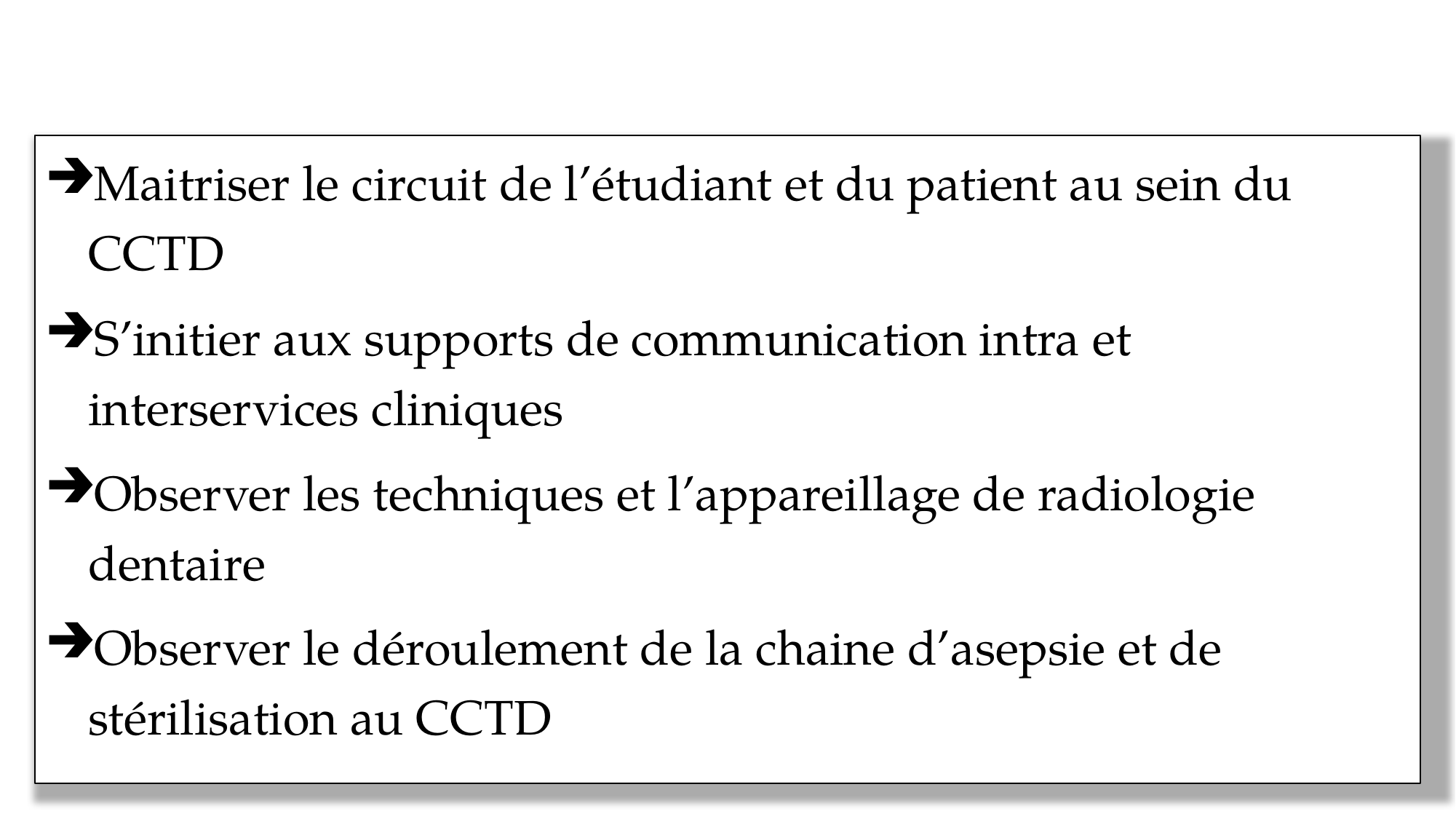

Maitriser le circuit de l’étudiant et du patient au sein du CCTD
S’initier aux supports de communication intra et interservices cliniques
Observer les techniques et l’appareillage de radiologie dentaire
Observer le déroulement de la chaine d’asepsie et de stérilisation au CCTD